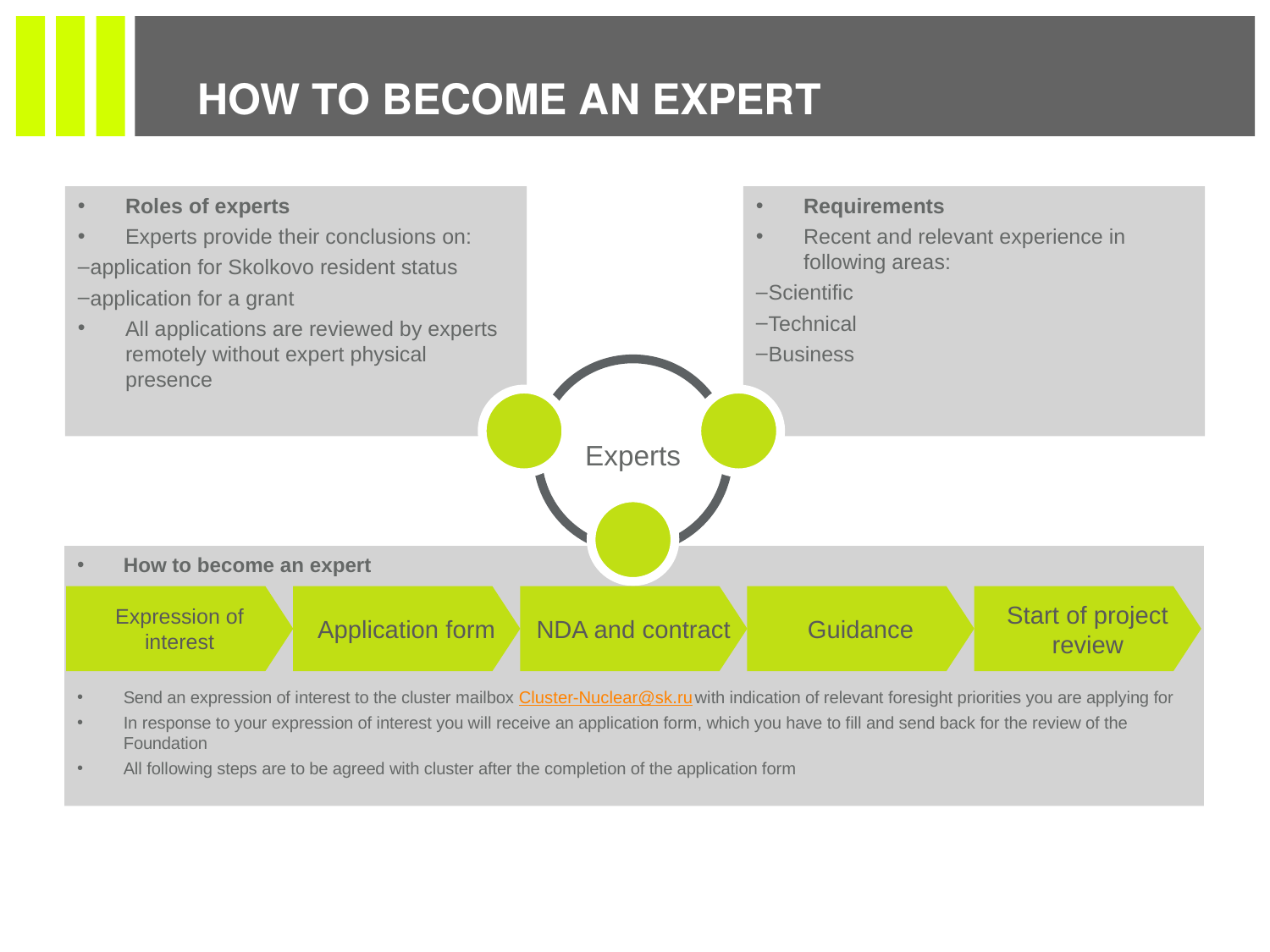

# HOW TO BECOME AN EXPERT
Roles of experts
Experts provide their conclusions on:
application for Skolkovo resident status
application for a grant
All applications are reviewed by experts remotely without expert physical presence
Requirements
Recent and relevant experience in following areas:
Scientific
Technical
Business
Experts

How to become an expert

Send an expression of interest to the cluster mailbox Cluster-Nuclear@sk.ru with indication of relevant foresight priorities you are applying for
In response to your expression of interest you will receive an application form, which you have to fill and send back for the review of the Foundation
All following steps are to be agreed with cluster after the completion of the application form

Expression of interest
Application form
NDA and contract
Guidance
Start of project review